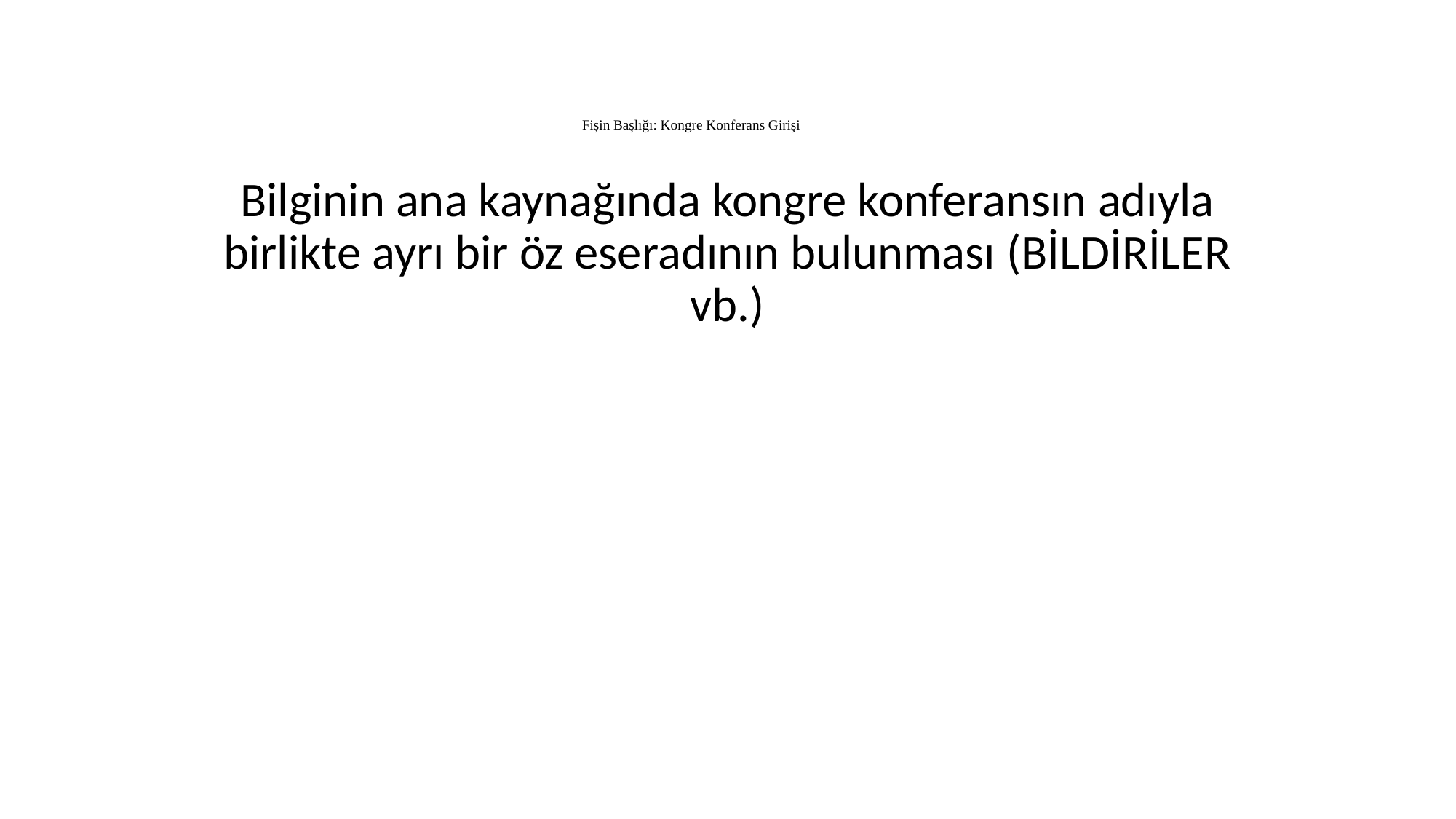

# Fişin Başlığı: Kongre Konferans Girişi
Bilginin ana kaynağında kongre konferansın adıyla birlikte ayrı bir öz eseradının bulunması (BİLDİRİLER vb.)